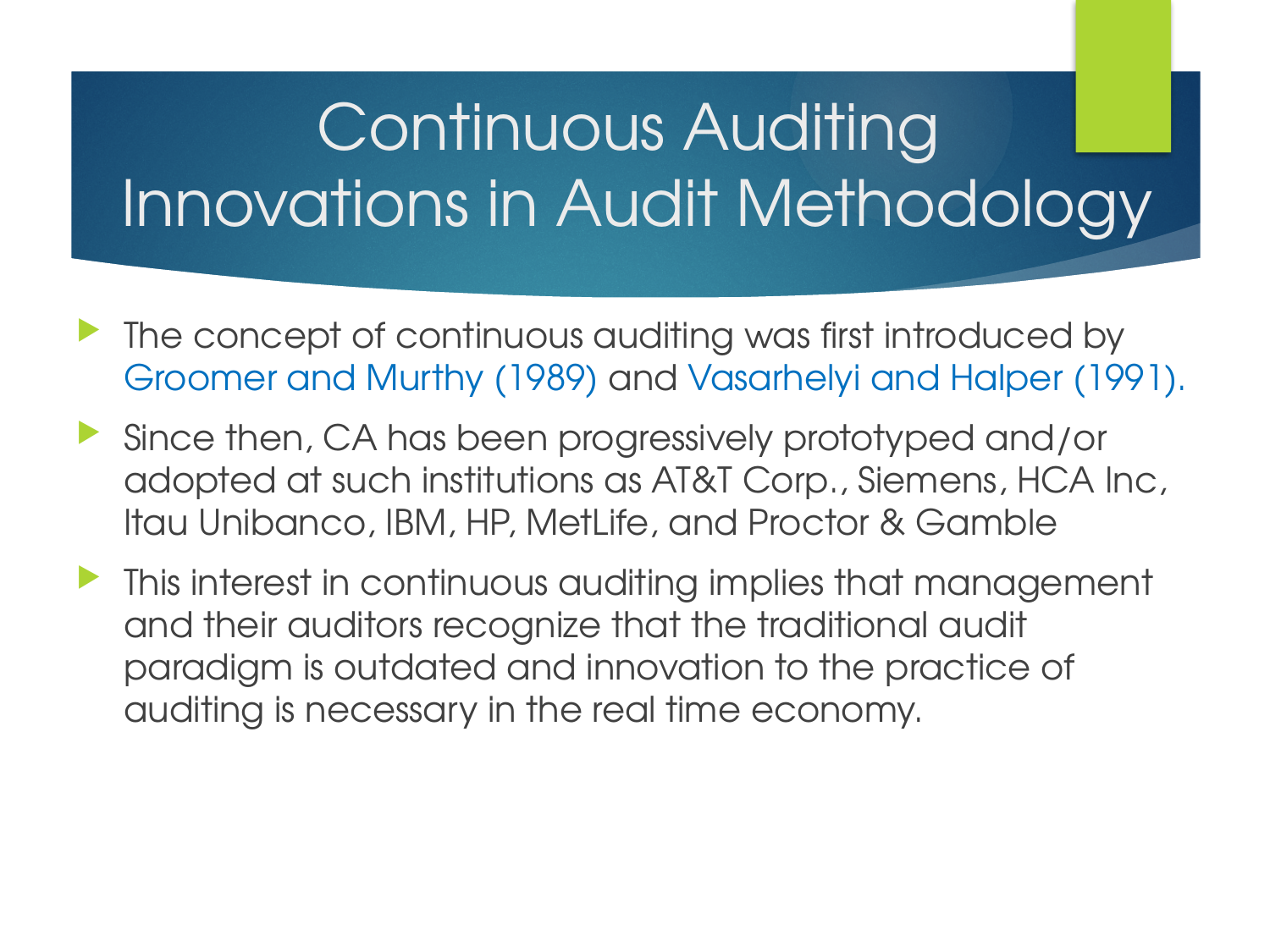

# Continuous Auditing Innovations in Audit Methodology
The concept of continuous auditing was first introduced by Groomer and Murthy (1989) and Vasarhelyi and Halper (1991).
Since then, CA has been progressively prototyped and/or adopted at such institutions as AT&T Corp., Siemens, HCA Inc, Itau Unibanco, IBM, HP, MetLife, and Proctor & Gamble
This interest in continuous auditing implies that management and their auditors recognize that the traditional audit paradigm is outdated and innovation to the practice of auditing is necessary in the real time economy.